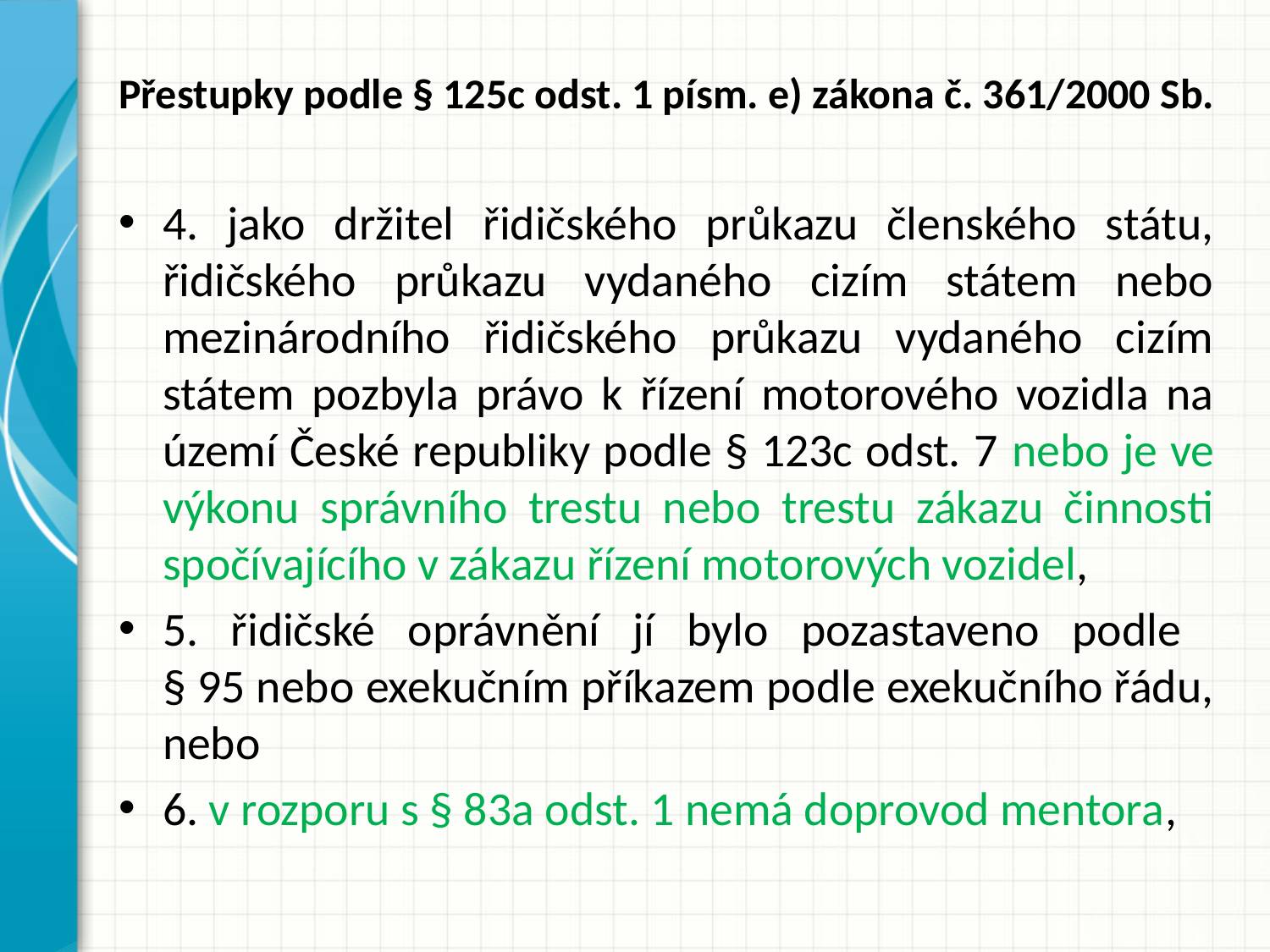

# Přestupky podle § 125c odst. 1 písm. e) zákona č. 361/2000 Sb.
4. jako držitel řidičského průkazu členského státu, řidičského průkazu vydaného cizím státem nebo mezinárodního řidičského průkazu vydaného cizím státem pozbyla právo k řízení motorového vozidla na území České republiky podle § 123c odst. 7 nebo je ve výkonu správního trestu nebo trestu zákazu činnosti spočívajícího v zákazu řízení motorových vozidel,
5. řidičské oprávnění jí bylo pozastaveno podle
§ 95 nebo exekučním příkazem podle exekučního řádu, nebo
6. v rozporu s § 83a odst. 1 nemá doprovod mentora,